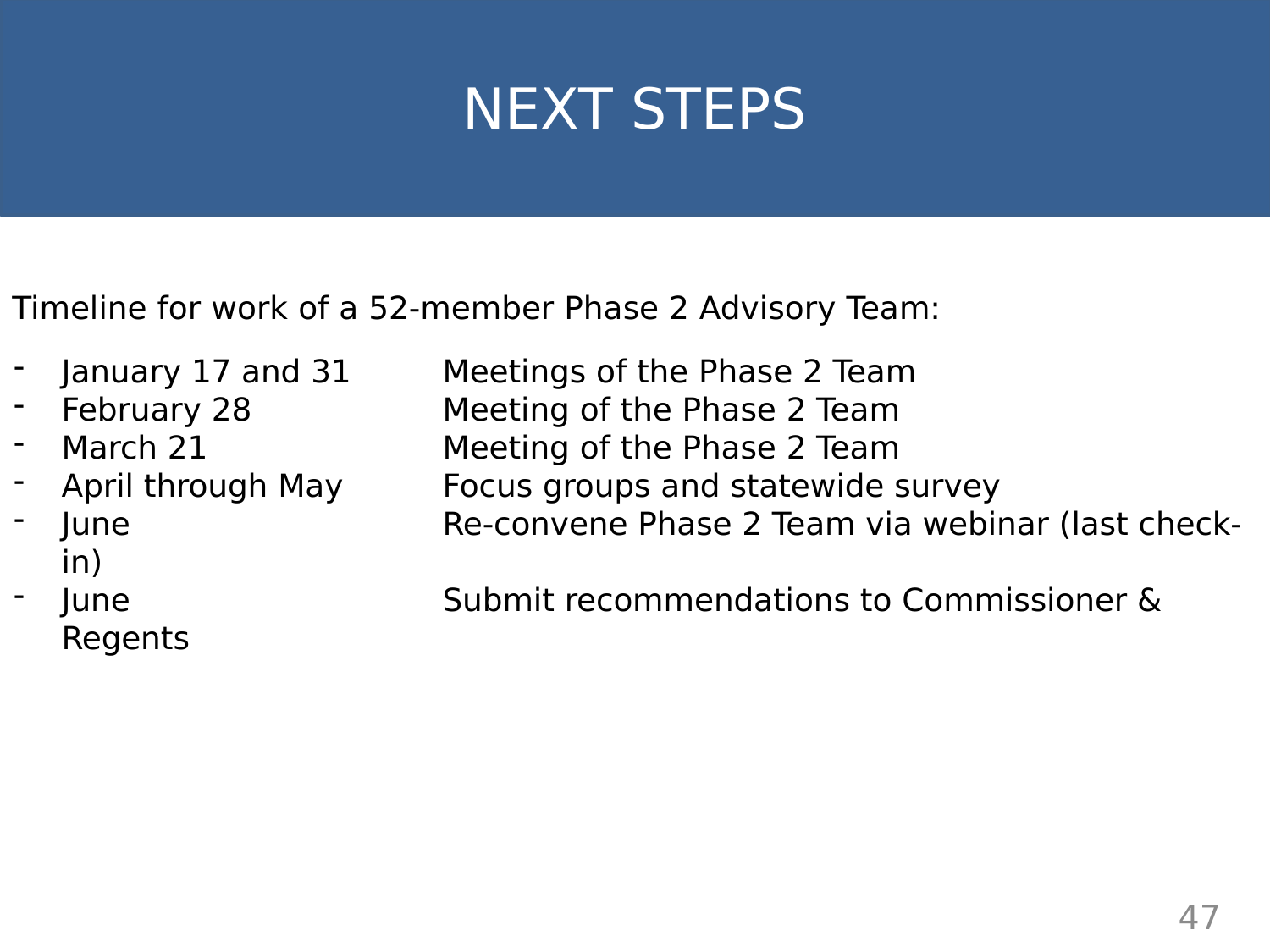

NEXT STEPS

Timeline for work of a 52-member Phase 2 Advisory Team:

January 17 and 31	Meetings of the Phase 2 Team
February 28	Meeting of the Phase 2 Team
March 21	Meeting of the Phase 2 Team
April through May 	Focus groups and statewide survey
June 	Re-convene Phase 2 Team via webinar (last check-in)
June 	Submit recommendations to Commissioner & Regents
47